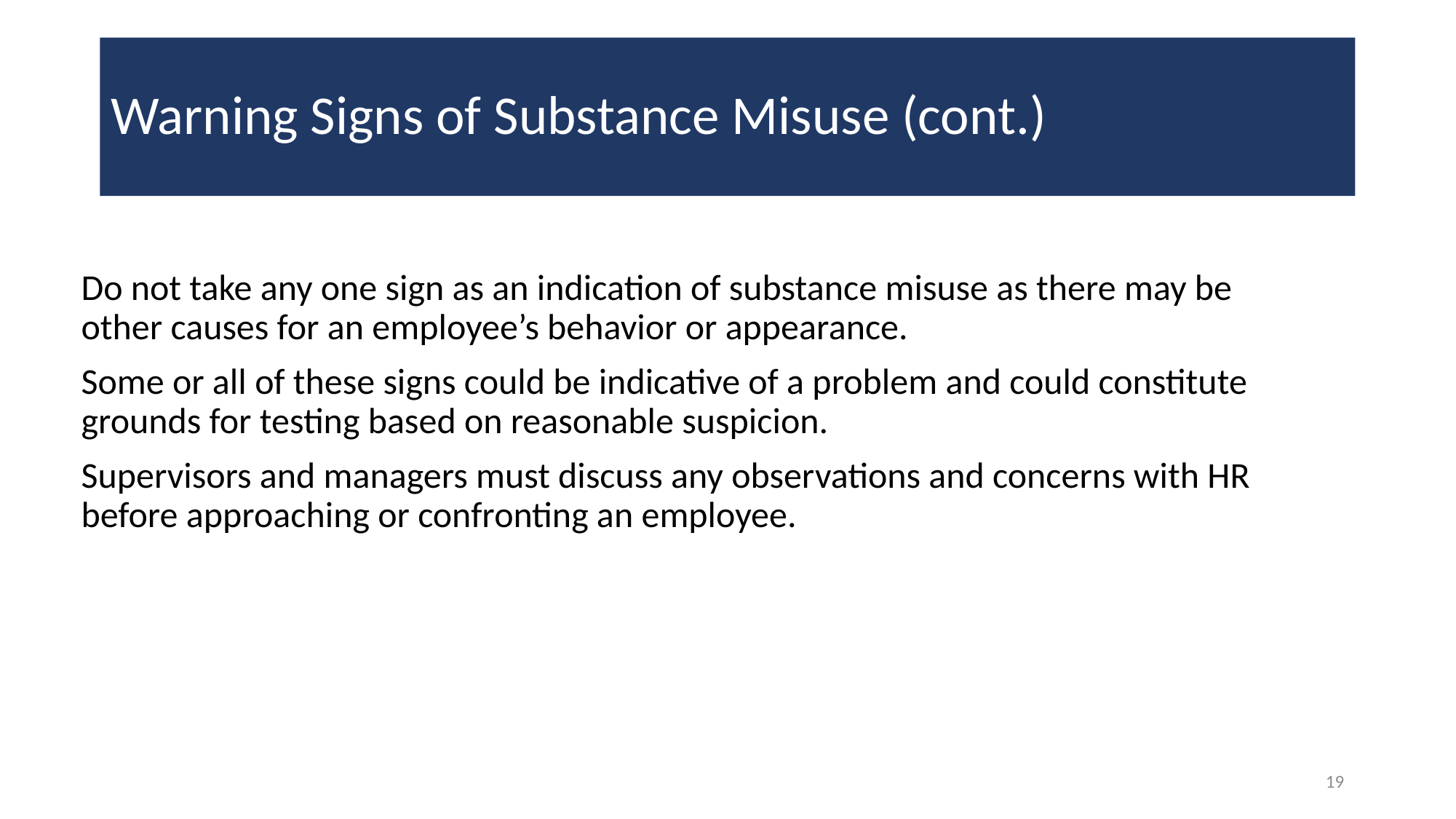

# Warning Signs of Substance Misuse (cont.)

Do not take any one sign as an indication of substance misuse as there may be other causes for an employee’s behavior or appearance.
Some or all of these signs could be indicative of a problem and could constitute grounds for testing based on reasonable suspicion.
Supervisors and managers must discuss any observations and concerns with HR before approaching or confronting an employee.

19